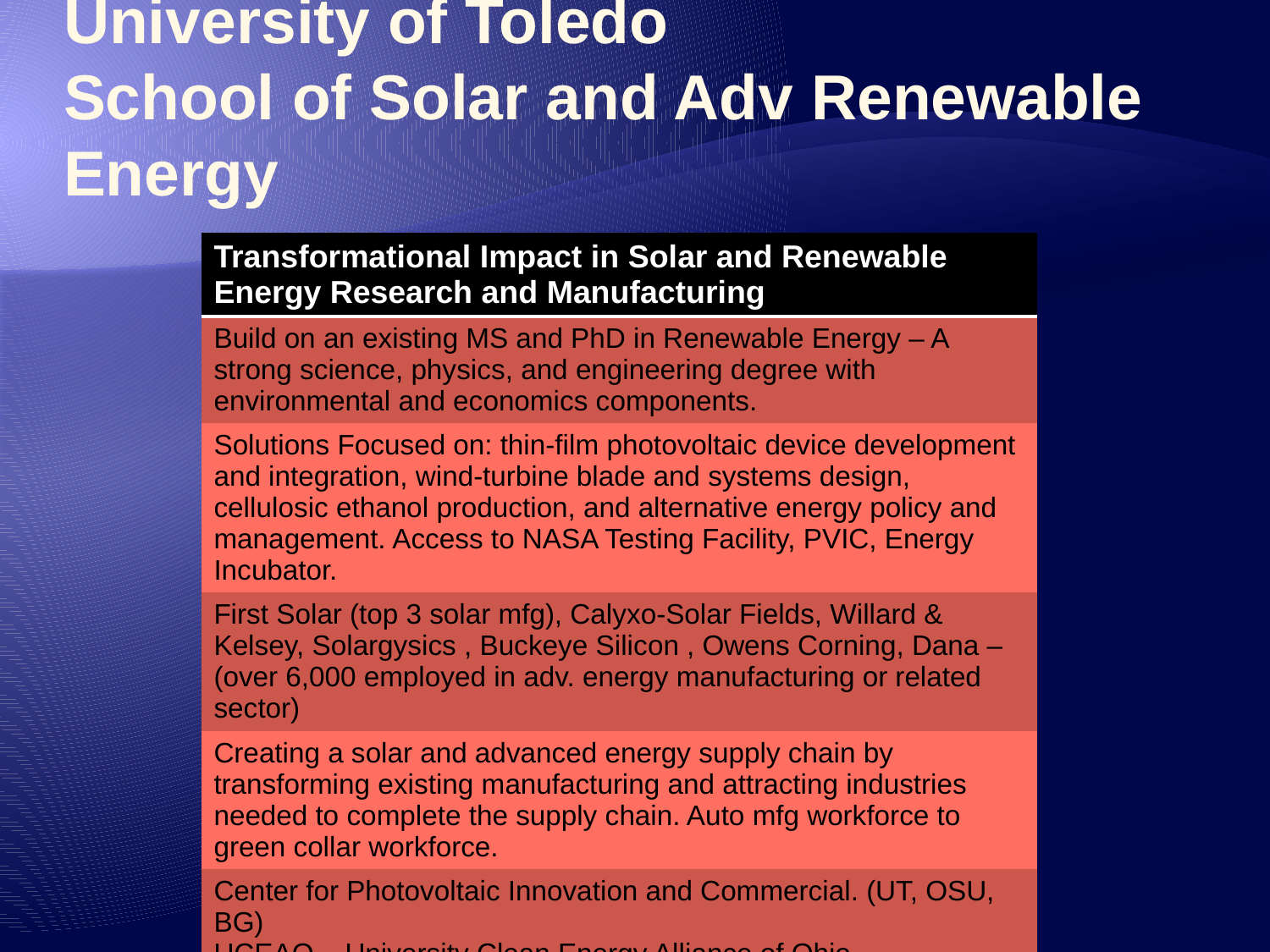

# University of Toledo School of Solar and Adv Renewable Energy
| Transformational Impact in Solar and Renewable Energy Research and Manufacturing |
| --- |
| Build on an existing MS and PhD in Renewable Energy – A strong science, physics, and engineering degree with environmental and economics components. |
| Solutions Focused on: thin-film photovoltaic device development and integration, wind-turbine blade and systems design, cellulosic ethanol production, and alternative energy policy and management. Access to NASA Testing Facility, PVIC, Energy Incubator. |
| First Solar (top 3 solar mfg), Calyxo-Solar Fields, Willard & Kelsey, Solargysics , Buckeye Silicon , Owens Corning, Dana – (over 6,000 employed in adv. energy manufacturing or related sector) |
| Creating a solar and advanced energy supply chain by transforming existing manufacturing and attracting industries needed to complete the supply chain. Auto mfg workforce to green collar workforce. |
| Center for Photovoltaic Innovation and Commercial. (UT, OSU, BG) UCEAO – University Clean Energy Alliance of Ohio Toledo-Regional Economic Plan (8 Econ Dev Agencies) |